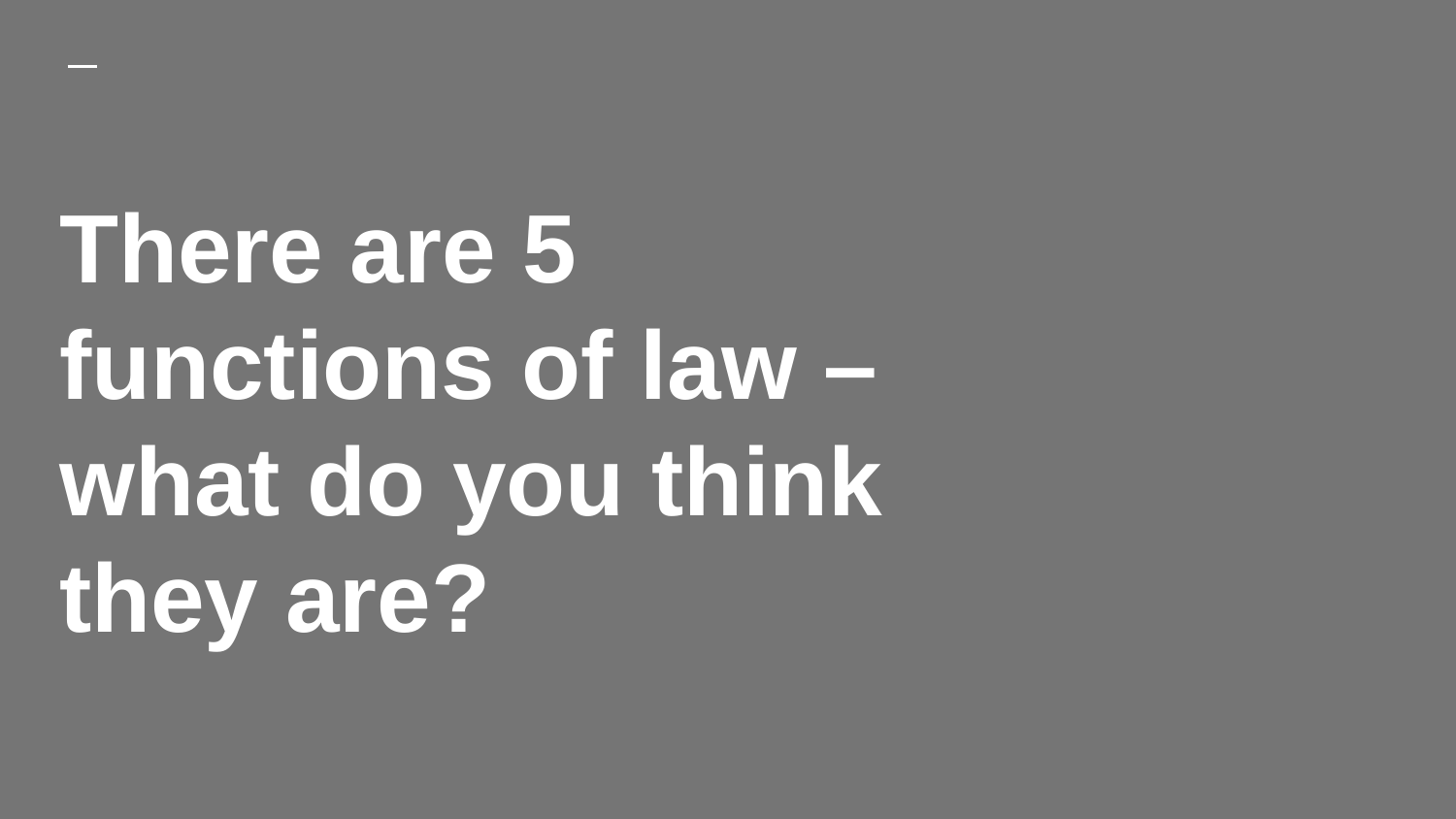

# There are 5 functions of law – what do you think they are?